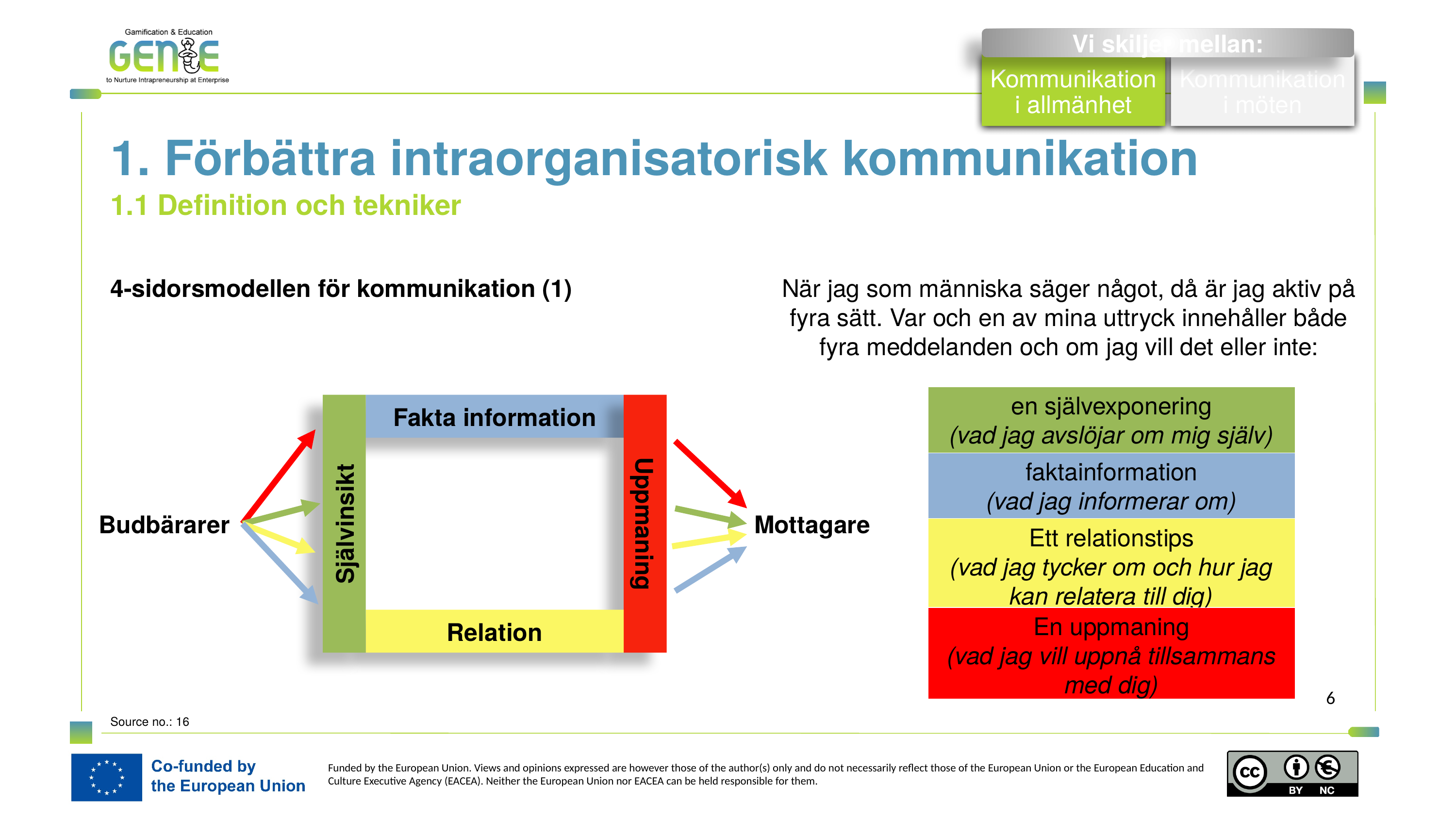

Vi skiljer mellan:
Kommunikation i allmänhet
Kommunikation i möten
1. Förbättra intraorganisatorisk kommunikation

1.1 Definition och tekniker

4-sidorsmodellen för kommunikation (1)

När jag som människa säger något, då är jag aktiv på fyra sätt. Var och en av mina uttryck innehåller både fyra meddelanden och om jag vill det eller inte:
en självexponering
(vad jag avslöjar om mig själv)
Självinsikt
Fakta information
Uppmaning
faktainformation
(vad jag informerar om)
Budbärarer
Mottagare
Ett relationstips
(vad jag tycker om och hur jag kan relatera till dig)
En uppmaning
(vad jag vill uppnå tillsammans med dig)
Relation
Source no.: 16